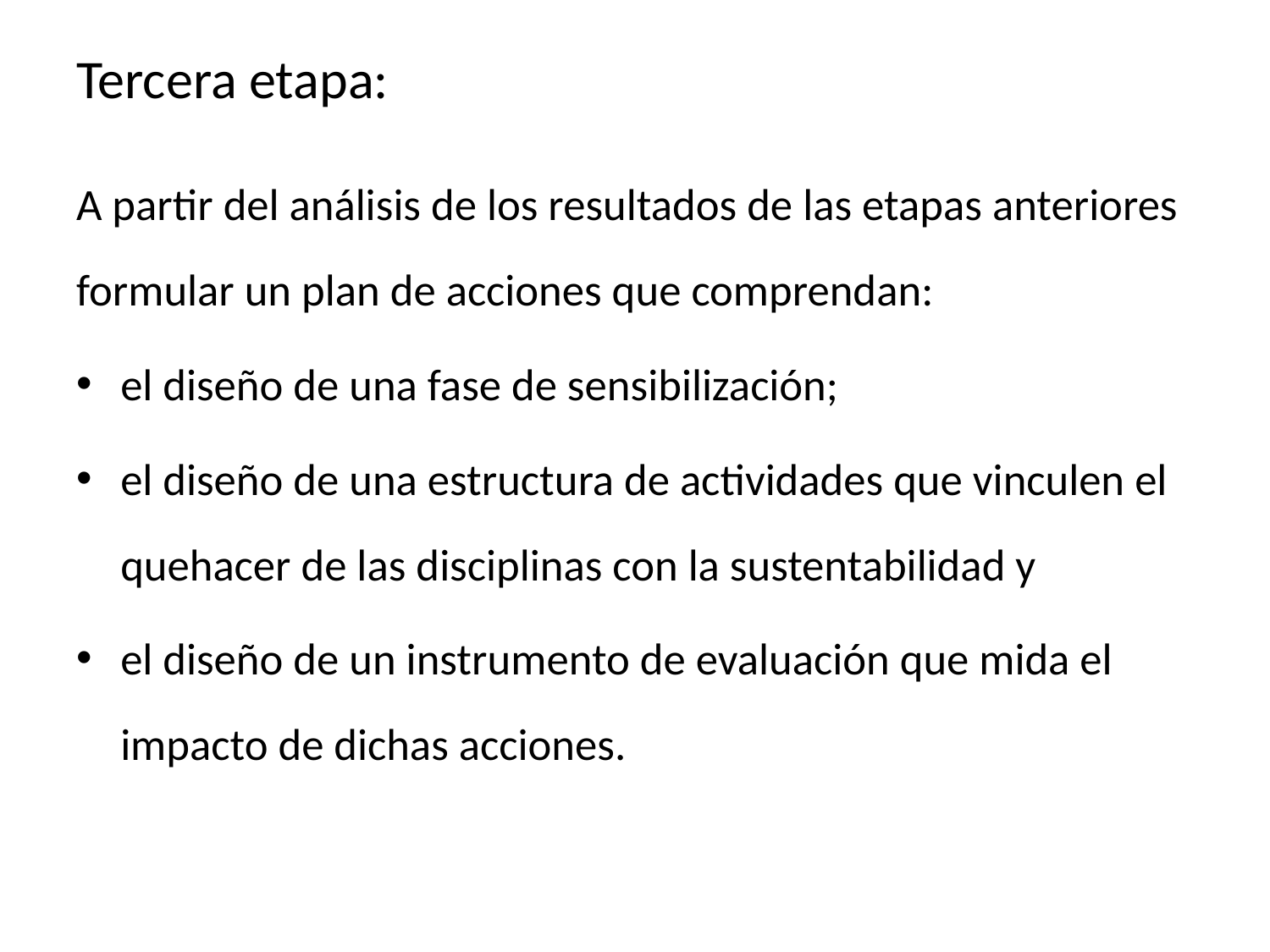

# Tercera etapa:
A partir del análisis de los resultados de las etapas anteriores formular un plan de acciones que comprendan:
el diseño de una fase de sensibilización;
el diseño de una estructura de actividades que vinculen el quehacer de las disciplinas con la sustentabilidad y
el diseño de un instrumento de evaluación que mida el impacto de dichas acciones.